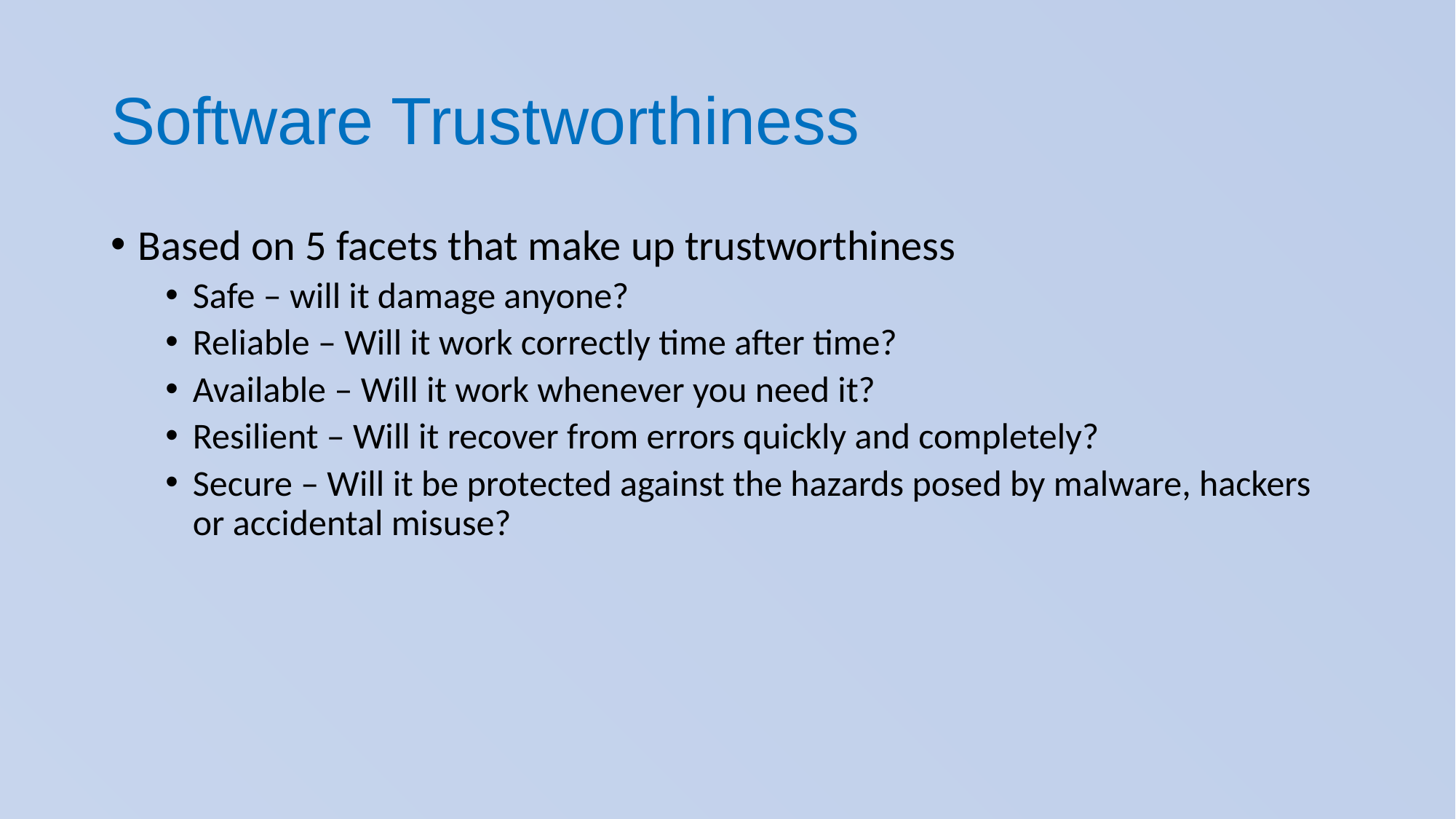

# Software Trustworthiness
Based on 5 facets that make up trustworthiness
Safe – will it damage anyone?
Reliable – Will it work correctly time after time?
Available – Will it work whenever you need it?
Resilient – Will it recover from errors quickly and completely?
Secure – Will it be protected against the hazards posed by malware, hackers or accidental misuse?